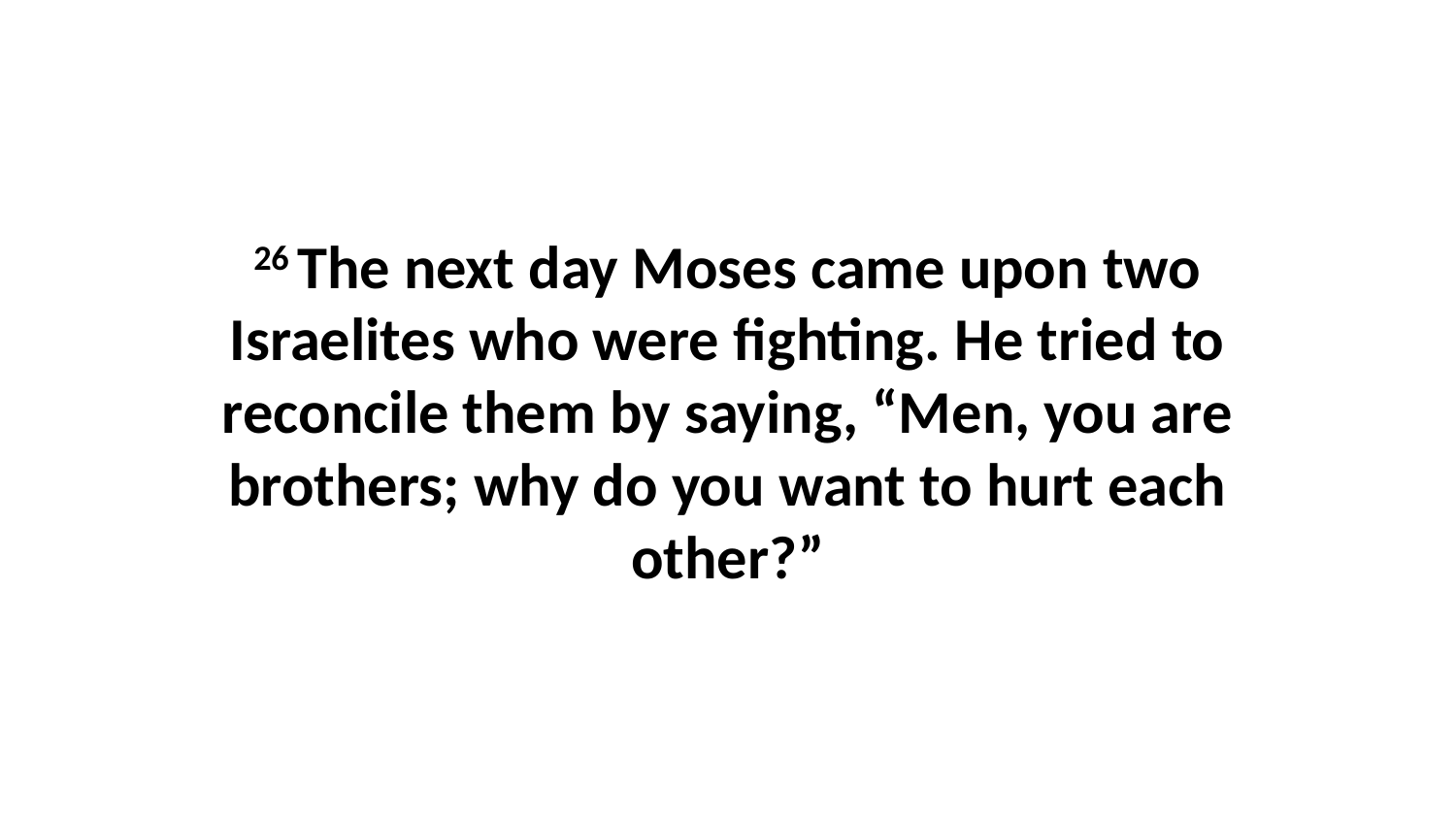

26 The next day Moses came upon two Israelites who were fighting. He tried to reconcile them by saying, “Men, you are brothers; why do you want to hurt each other?”